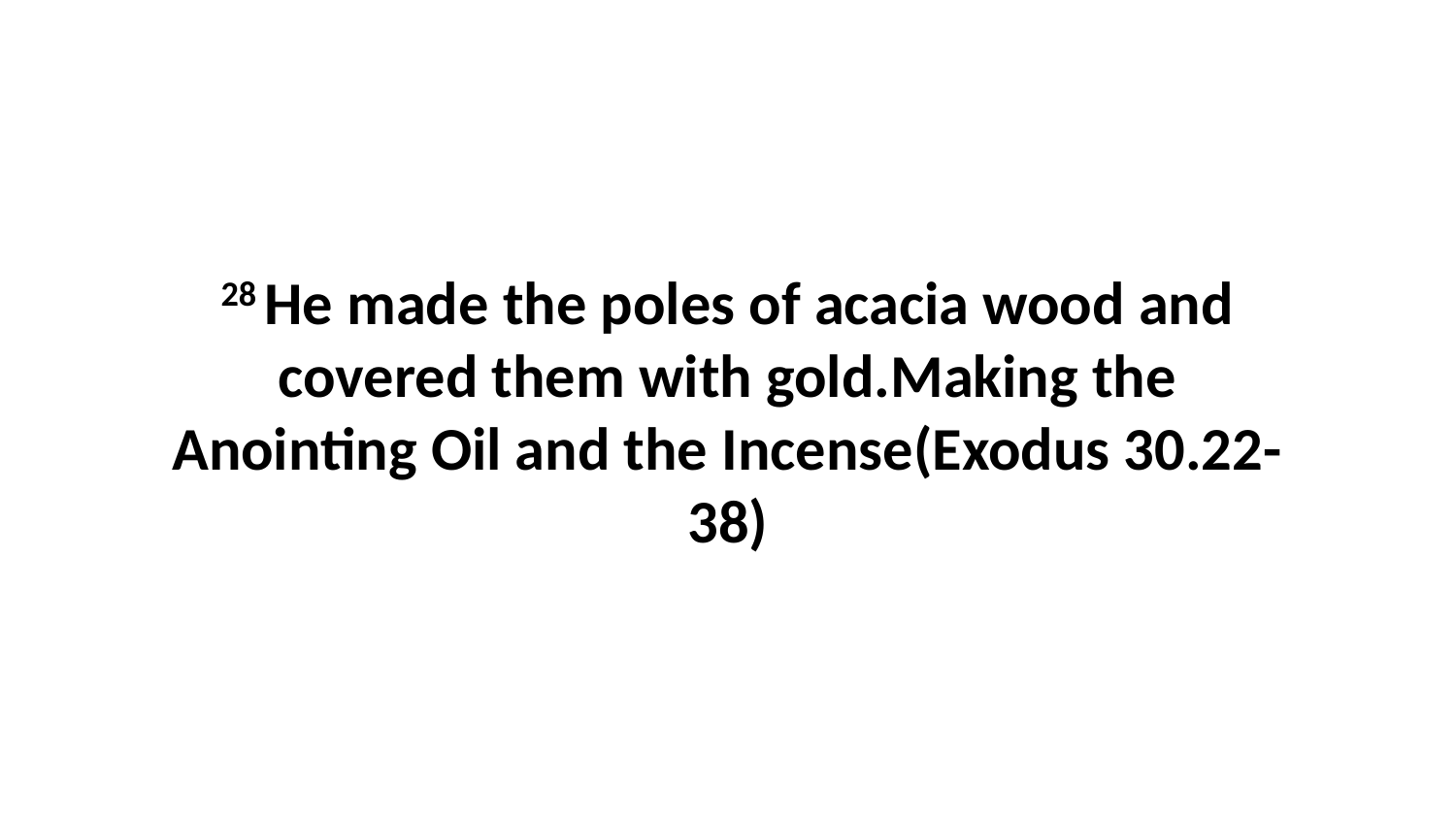

28 He made the poles of acacia wood and covered them with gold.Making the Anointing Oil and the Incense(Exodus 30.22-38)